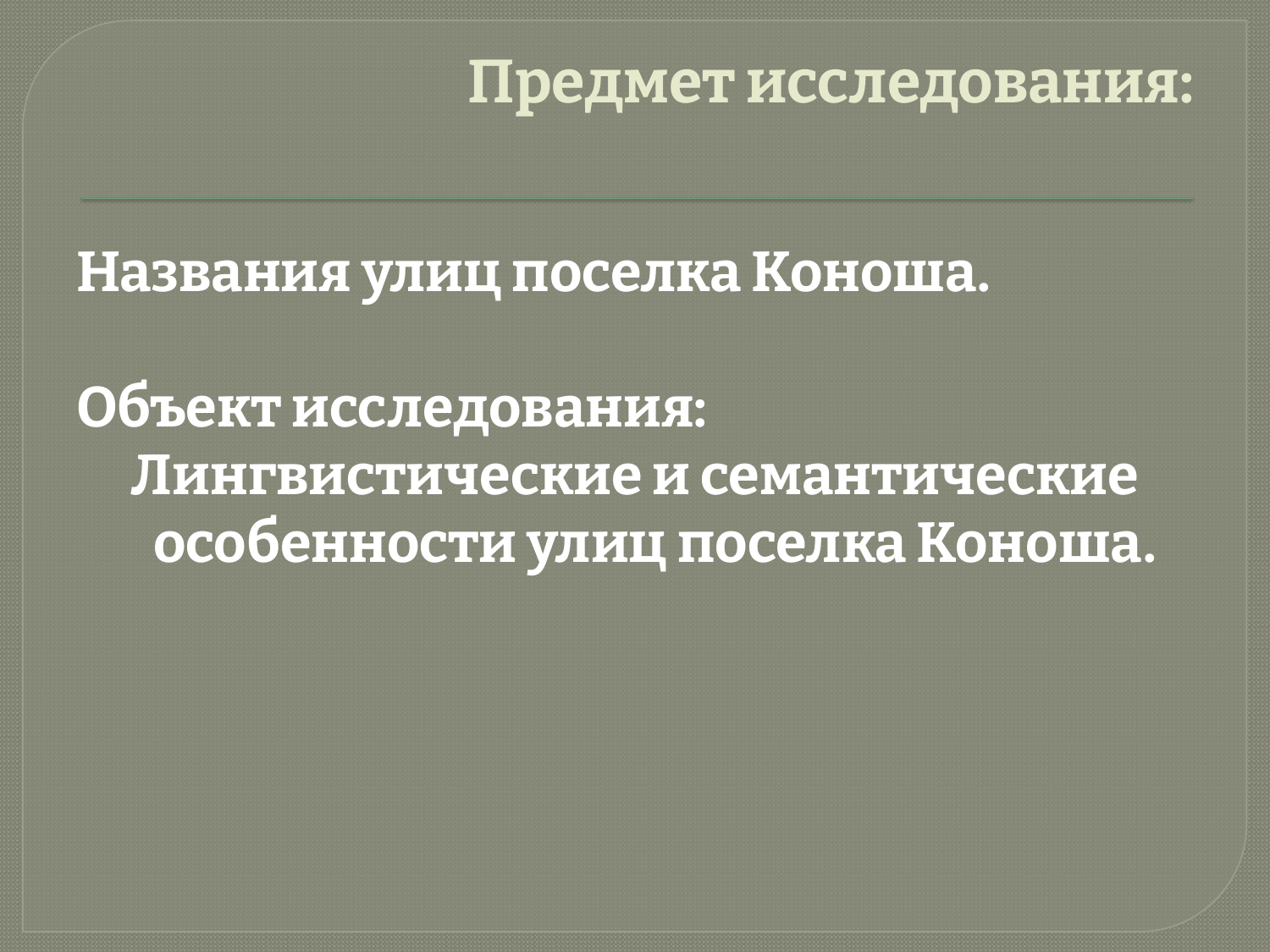

# Предмет исследования:
Названия улиц поселка Коноша.

Объект исследования:
Лингвистические и семантические особенности улиц поселка Коноша.